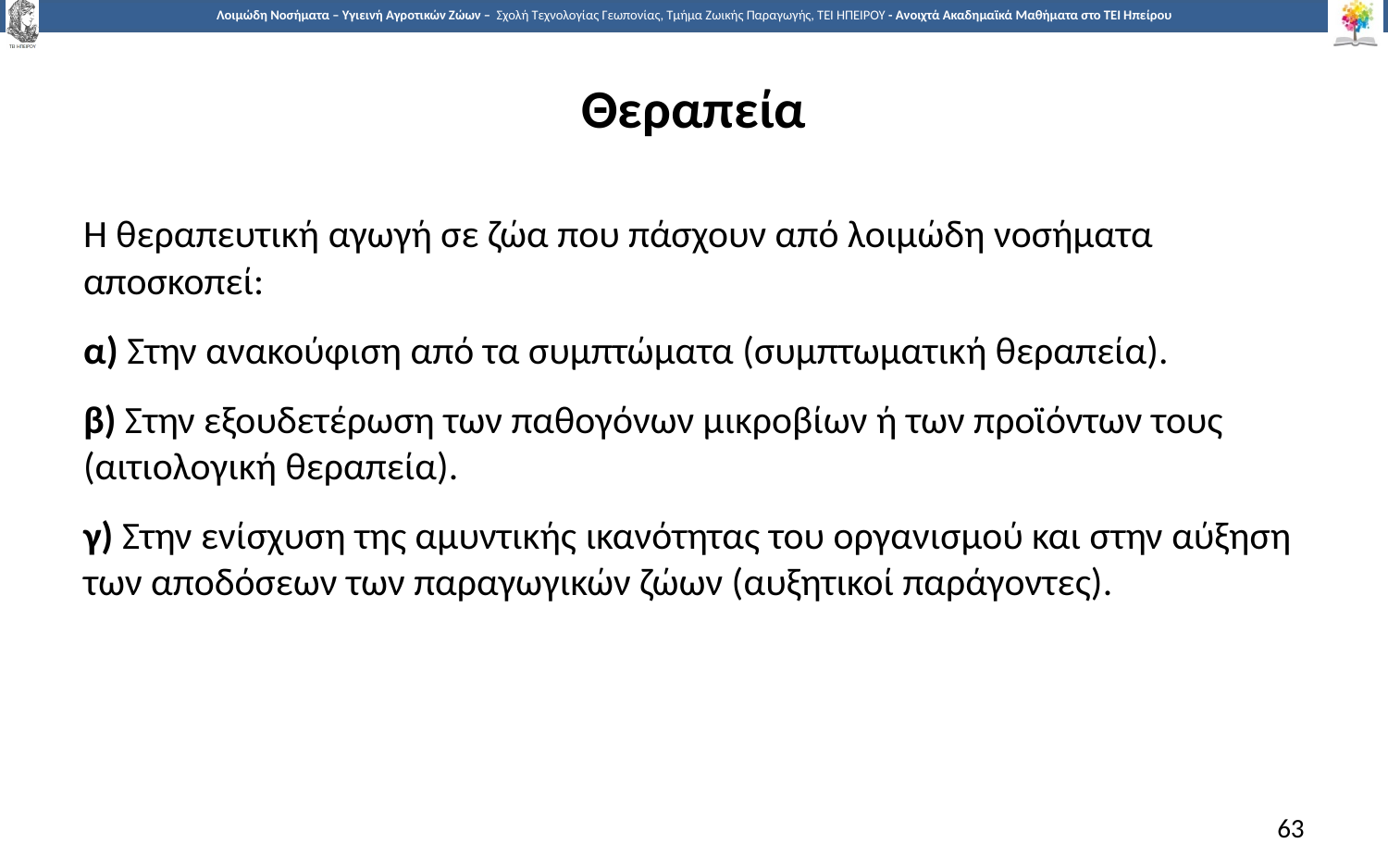

# Θεραπεία
Η θεραπευτική αγωγή σε ζώα που πάσχουν από λοιμώδη νοσήματα αποσκοπεί:
α) Στην ανακούφιση από τα συμπτώματα (συμπτωματική θεραπεία).
β) Στην εξουδετέρωση των παθογόνων μικροβίων ή των προϊόντων τους (αιτιολογική θεραπεία).
γ) Στην ενίσχυση της αμυντικής ικανότητας του οργανισμού και στην αύξηση των αποδόσεων των παραγωγικών ζώων (αυξητικοί παράγοντες).
63